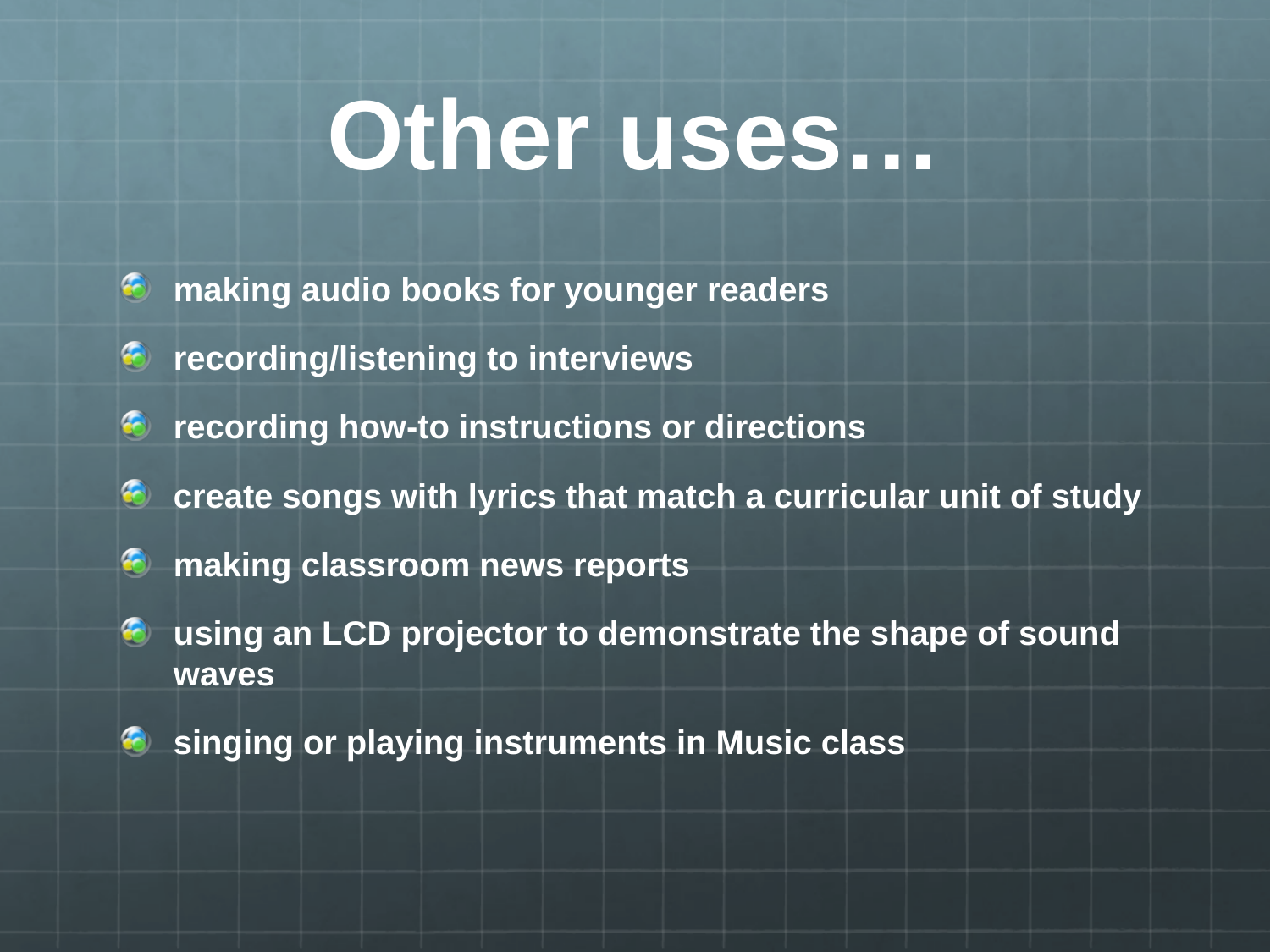

# Other uses…
making audio books for younger readers
recording/listening to interviews
recording how-to instructions or directions
create songs with lyrics that match a curricular unit of study
making classroom news reports
using an LCD projector to demonstrate the shape of sound waves
singing or playing instruments in Music class